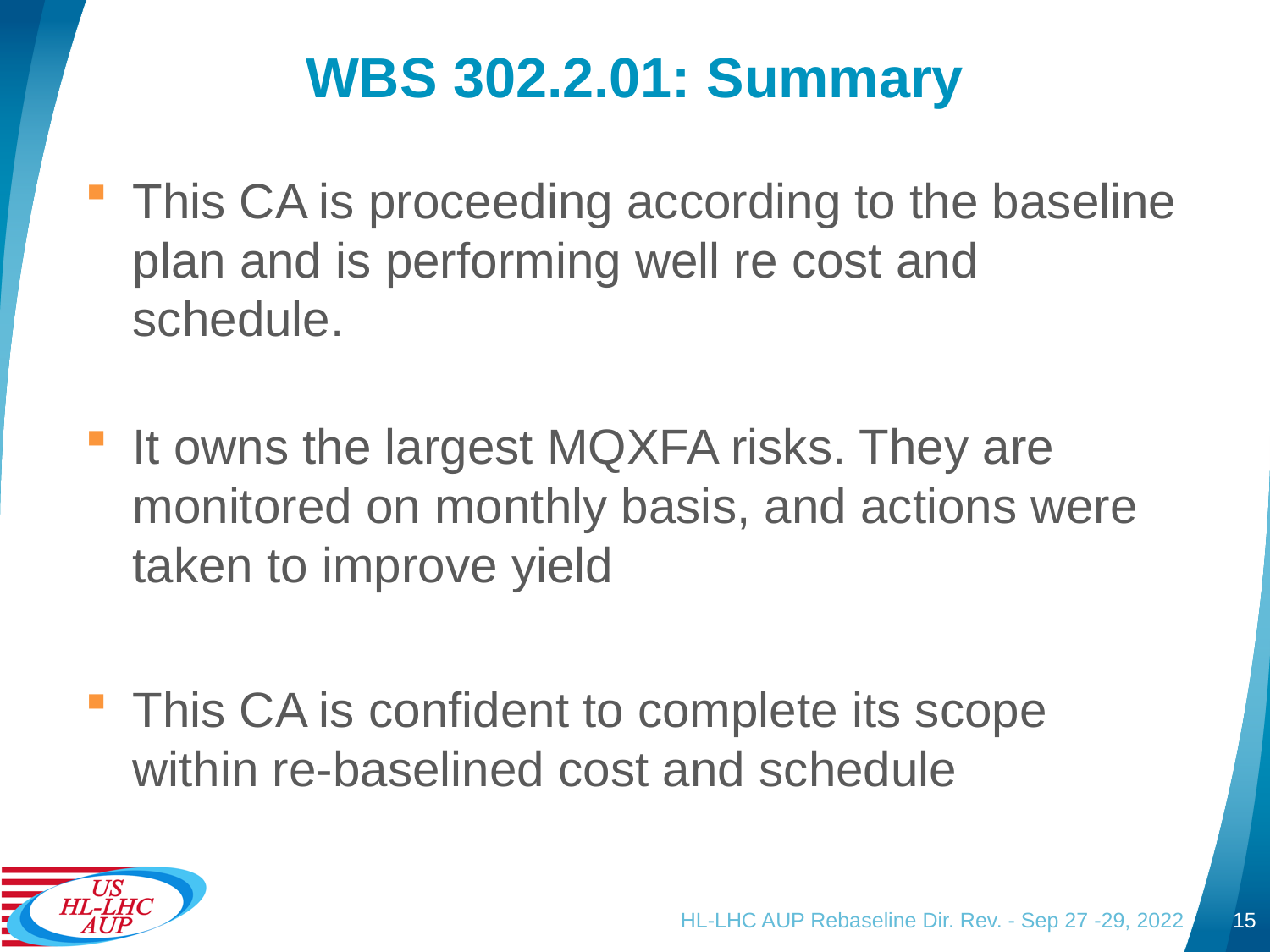

# WBS 302.2.01: Summary
This CA is proceeding according to the baseline plan and is performing well re cost and schedule.

It owns the largest MQXFA risks. They are monitored on monthly basis, and actions were taken to improve yield

This CA is confident to complete its scope within re-baselined cost and schedule

HL-LHC AUP Rebaseline Dir. Rev. - Sep 27 -29, 2022
15